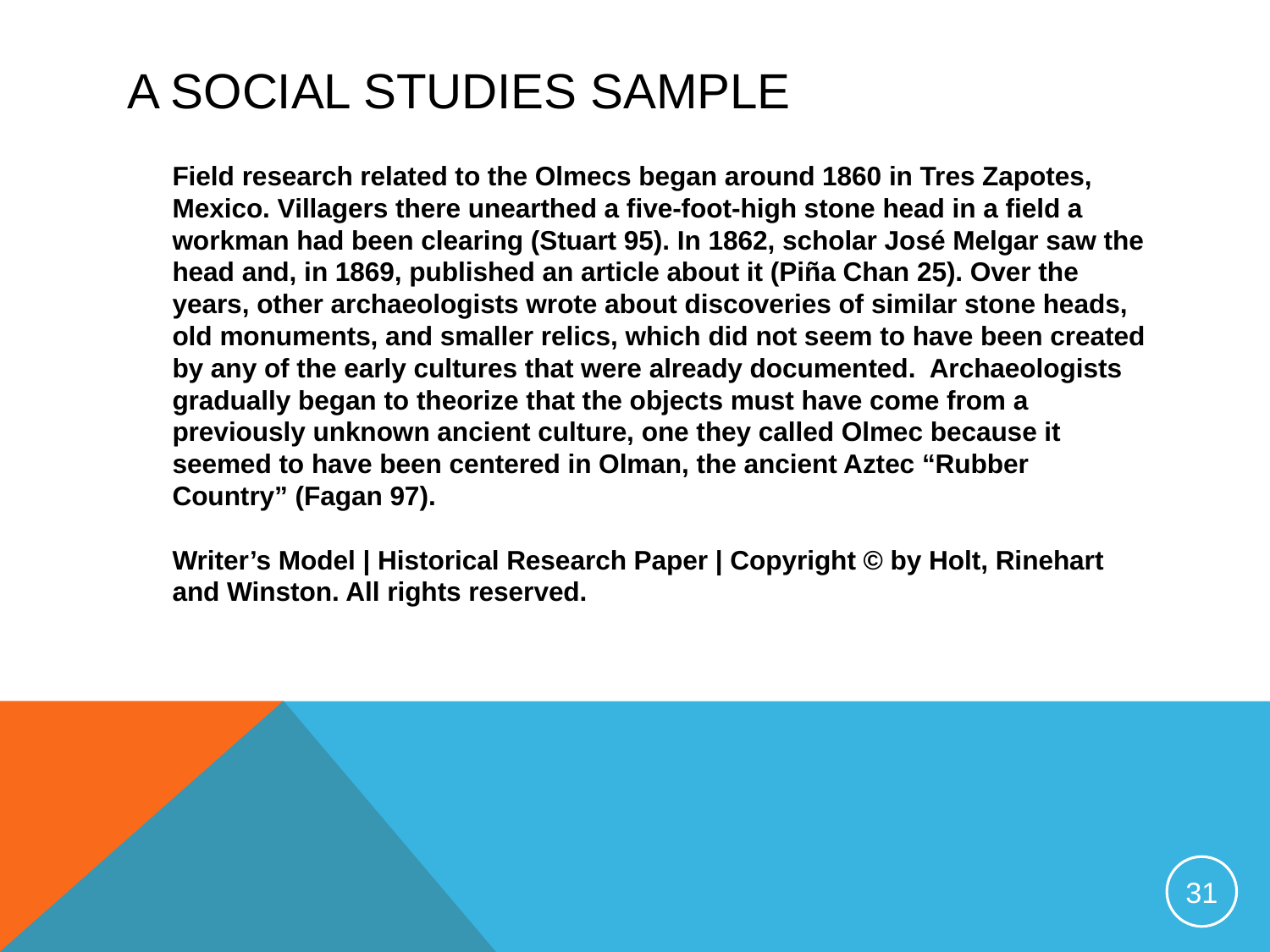

# A Social Studies Sample
		Field research related to the Olmecs began around 1860 in Tres Zapotes, Mexico. Villagers there unearthed a five-foot-high stone head in a field a workman had been clearing (Stuart 95). In 1862, scholar José Melgar saw the head and, in 1869, published an article about it (Piña Chan 25). Over the years, other archaeologists wrote about discoveries of similar stone heads, old monuments, and smaller relics, which did not seem to have been created by any of the early cultures that were already documented.  Archaeologists gradually began to theorize that the objects must have come from a previously unknown ancient culture, one they called Olmec because it seemed to have been centered in Olman, the ancient Aztec “Rubber Country” (Fagan 97).
Writer’s Model | Historical Research Paper | Copyright © by Holt, Rinehart and Winston. All rights reserved.
31